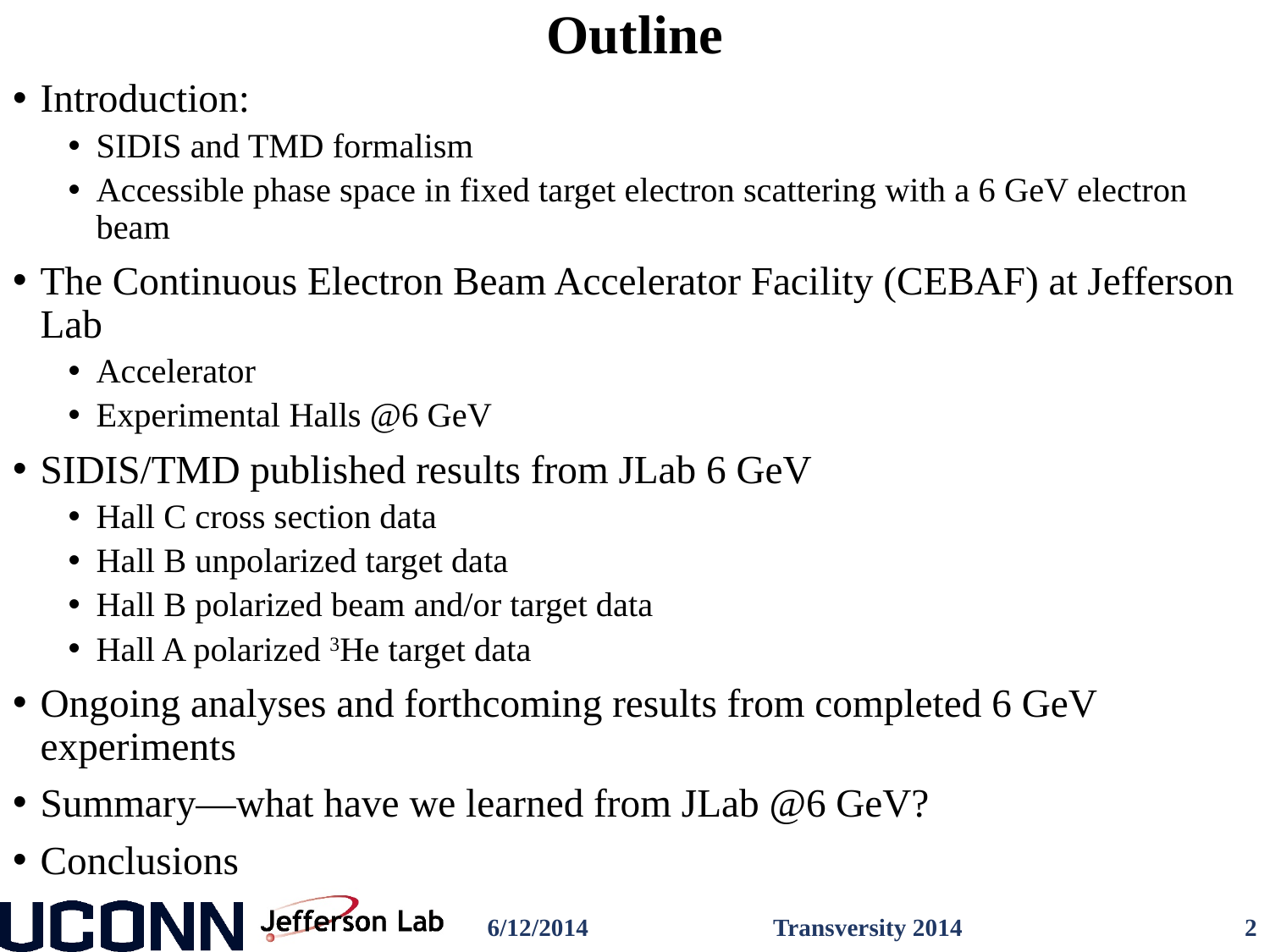

# Outline
Introduction:
SIDIS and TMD formalism
Accessible phase space in fixed target electron scattering with a 6 GeV electron beam
The Continuous Electron Beam Accelerator Facility (CEBAF) at Jefferson Lab
Accelerator
Experimental Halls @6 GeV
SIDIS/TMD published results from JLab 6 GeV
Hall C cross section data
Hall B unpolarized target data
Hall B polarized beam and/or target data
Hall A polarized 3He target data
Ongoing analyses and forthcoming results from completed 6 GeV experiments
Summary—what have we learned from JLab @6 GeV?
Conclusions
6/12/2014
Transversity 2014
2